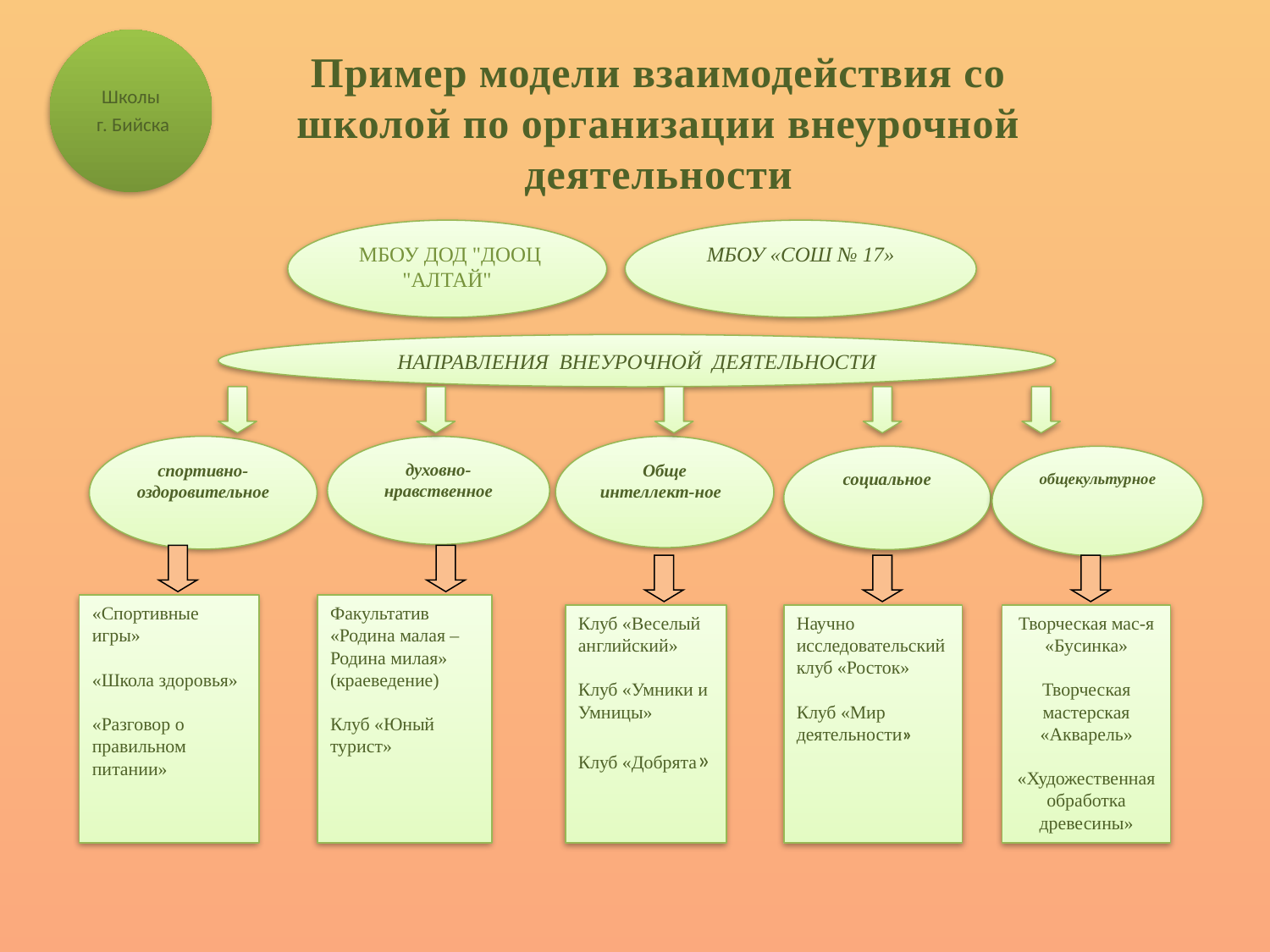

Пример модели взаимодействия со школой по организации внеурочной деятельности

Школы
 г. Бийска
 МБОУ ДОД "ДООЦ "АЛТАЙ"
МБОУ «СОШ № 17»
НАПРАВЛЕНИЯ  ВНЕУРОЧНОЙ  ДЕЯТЕЛЬНОСТИ

спортивно-оздоровительное
духовно-нравственное
Обще
интеллект-ное
социальное
общекультурное

«Спортивные игры»

«Школа здоровья»

«Разговор о правильном питании»
Факультатив
«Родина малая – Родина милая» (краеведение)

Клуб «Юный турист»
Клуб «Веселый английский»

Клуб «Умники и Умницы»

Клуб «Добрята»

Научно исследовательский клуб «Росток»

Клуб «Мир деятельности»

Творческая мас-я «Бусинка»

Творческая мастерская «Акварель»

«Художественная обработка древесины»